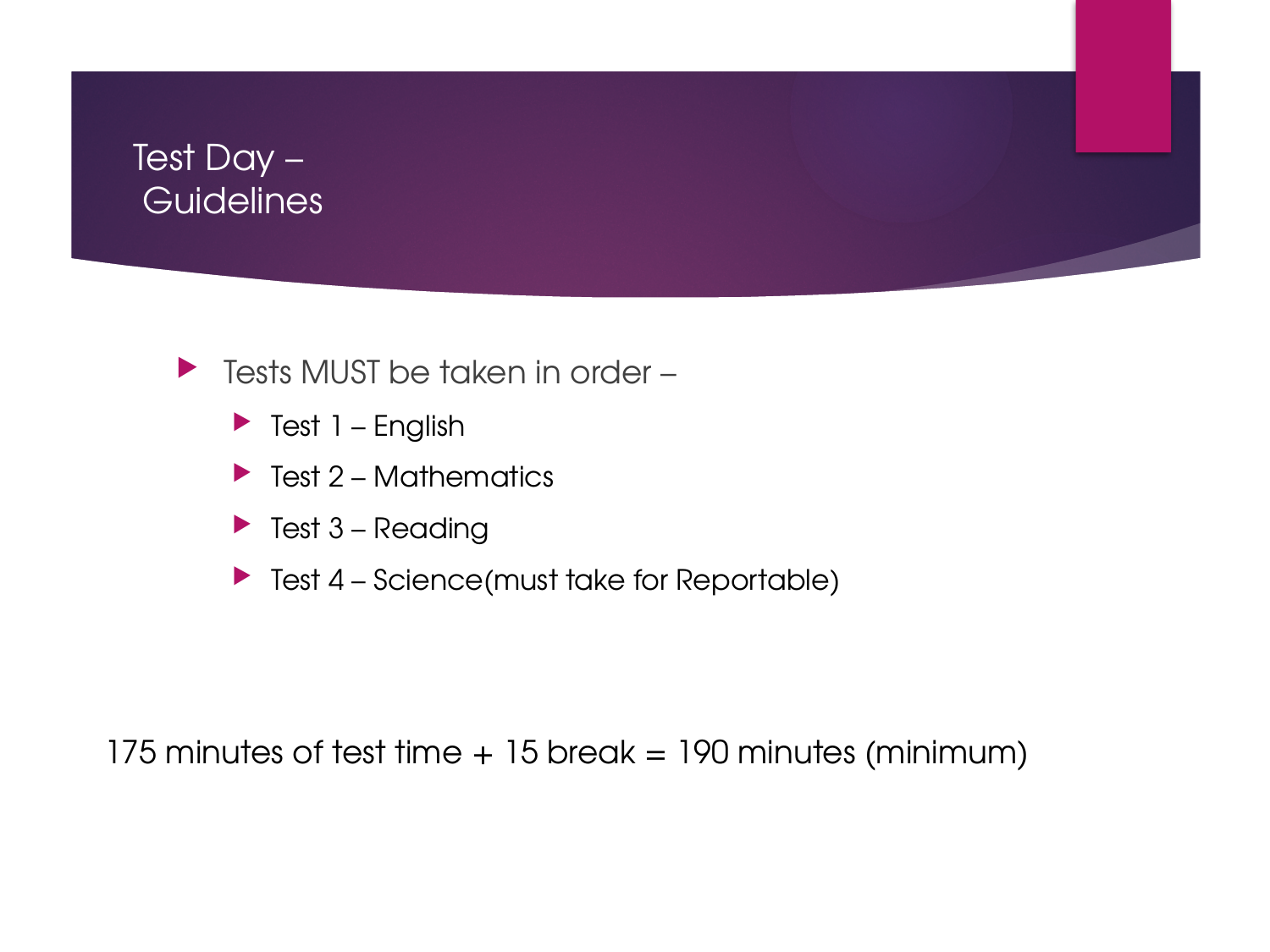

# Test Day – Guidelines
Tests MUST be taken in order –
Test 1 – English
Test 2 – Mathematics
Test 3 – Reading
Test 4 – Science(must take for Reportable)

175 minutes of test time + 15 break = 190 minutes (minimum)